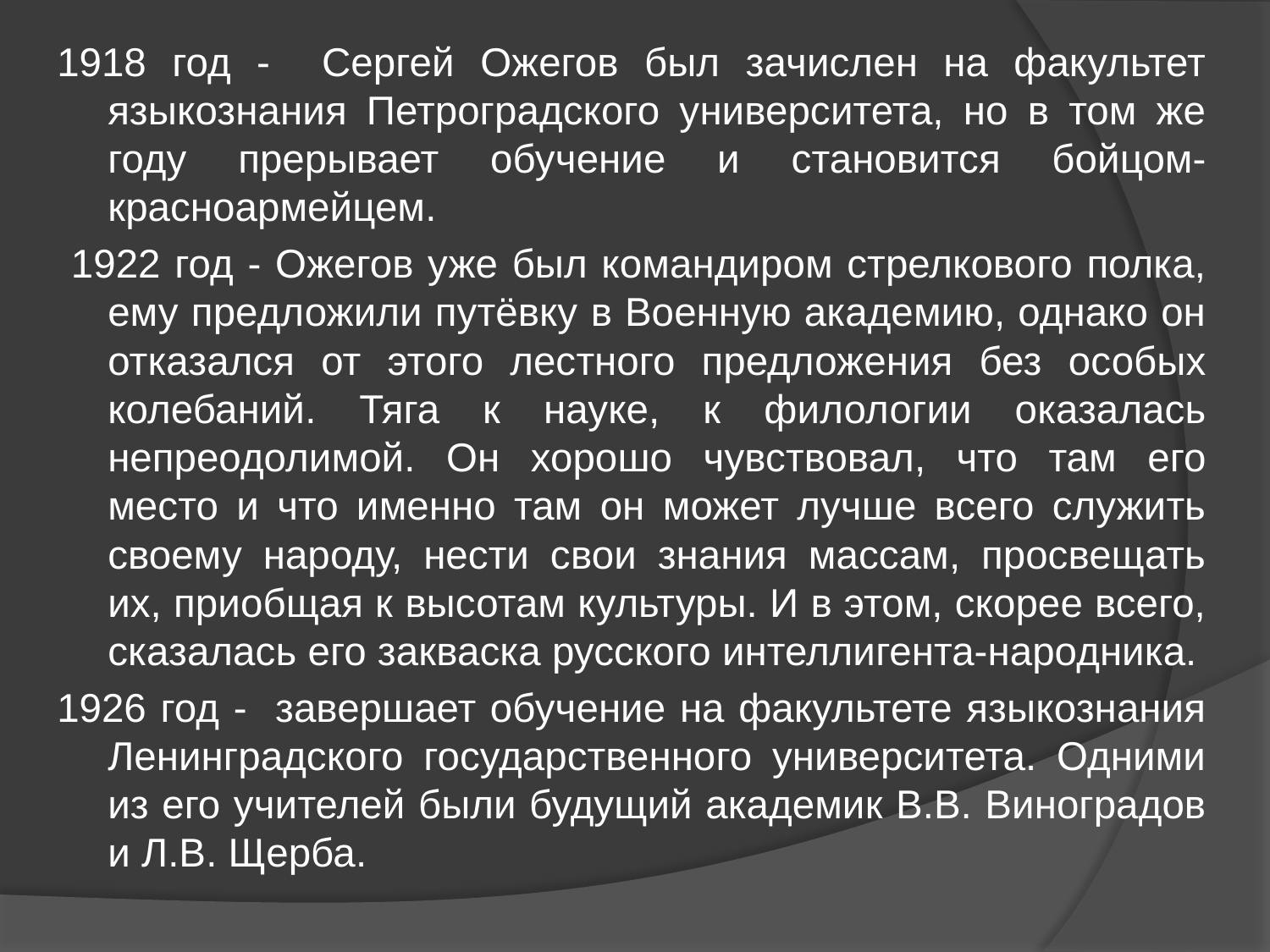

1918 год -  Сергей Ожегов был зачислен на факультет языкознания Петроградского университета, но в том же году прерывает обучение и становится бойцом-красноармейцем.
 1922 год - Ожегов уже был командиром стрелкового полка, ему предложили путёвку в Военную академию, однако он отказался от этого лестного предложения без особых колебаний. Тяга к науке, к филологии оказалась непреодолимой. Он хорошо чувствовал, что там его место и что именно там он может лучше всего служить своему народу, нести свои знания массам, просвещать их, приобщая к высотам культуры. И в этом, скорее всего, сказалась его закваска русского интеллигента-народника.
1926 год -  завершает обучение на факультете языкознания Ленинградского государственного университета. Одними из его учителей были будущий академик В.В. Виноградов и Л.В. Щерба.